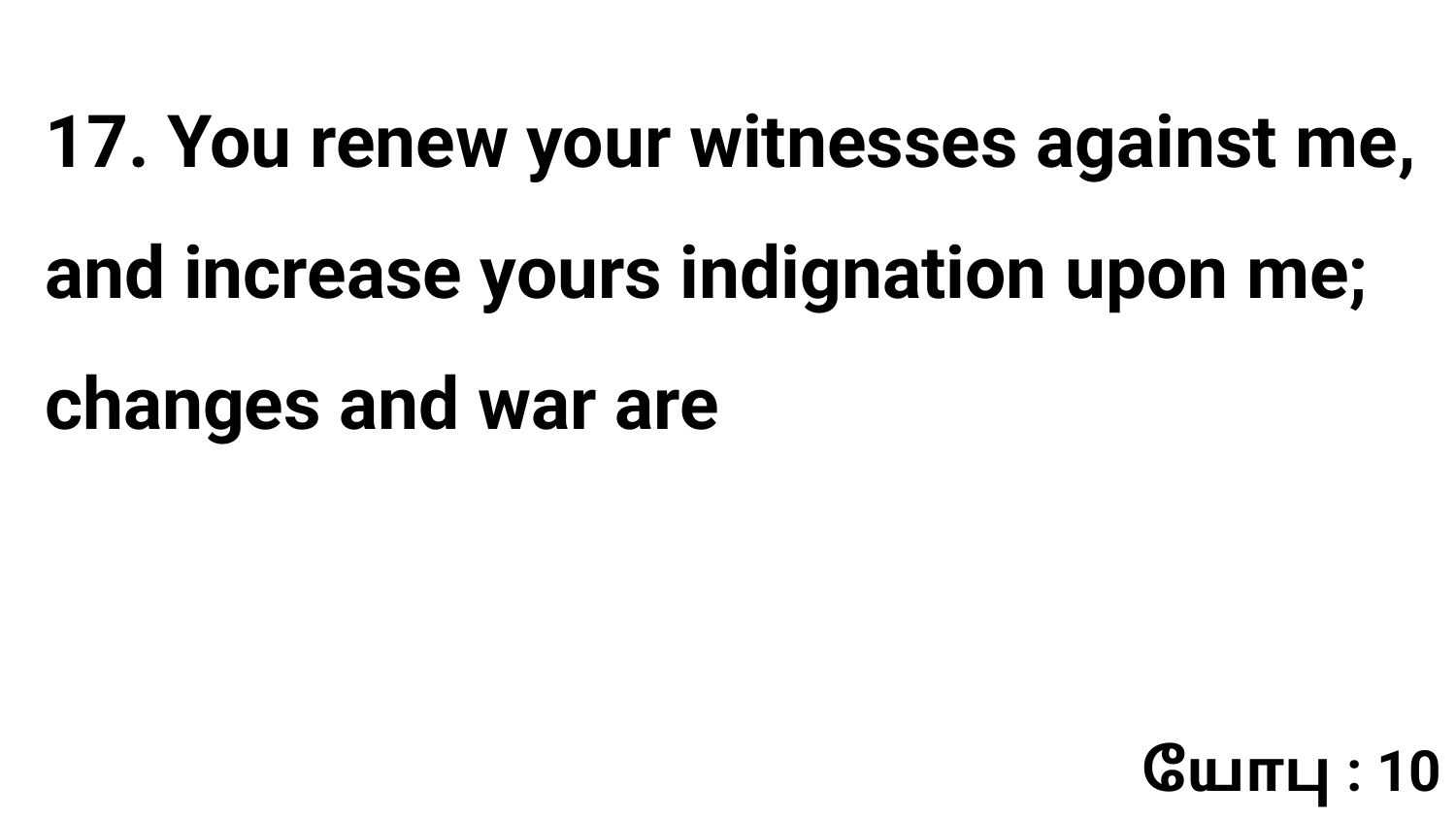

17. You renew your witnesses against me, and increase yours indignation upon me; changes and war are
யோபு : 10